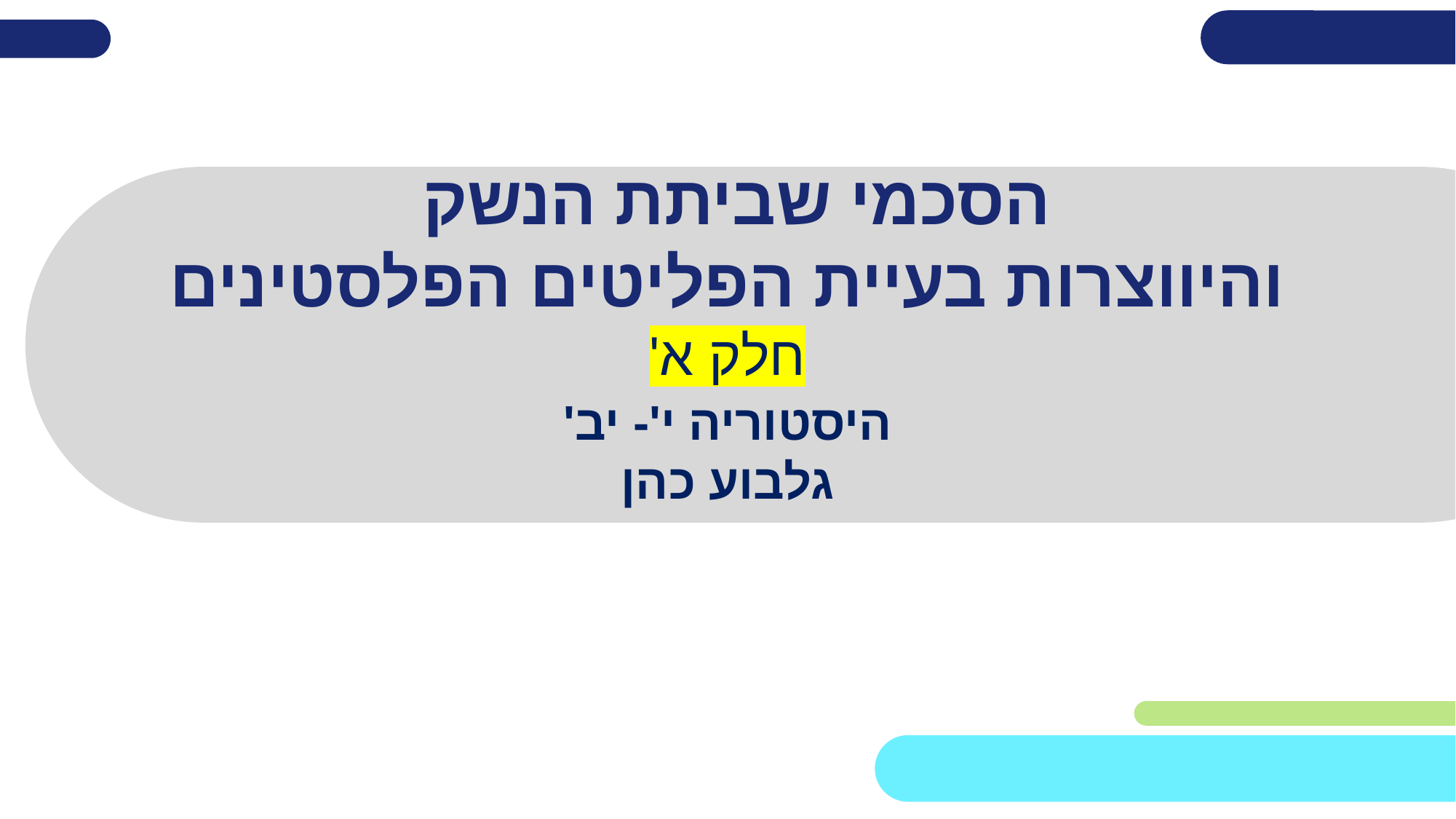

# הסכמי שביתת הנשק והיווצרות בעיית הפליטים הפלסטינים חלק א'

היסטוריה י'- יב'
גלבוע כהן